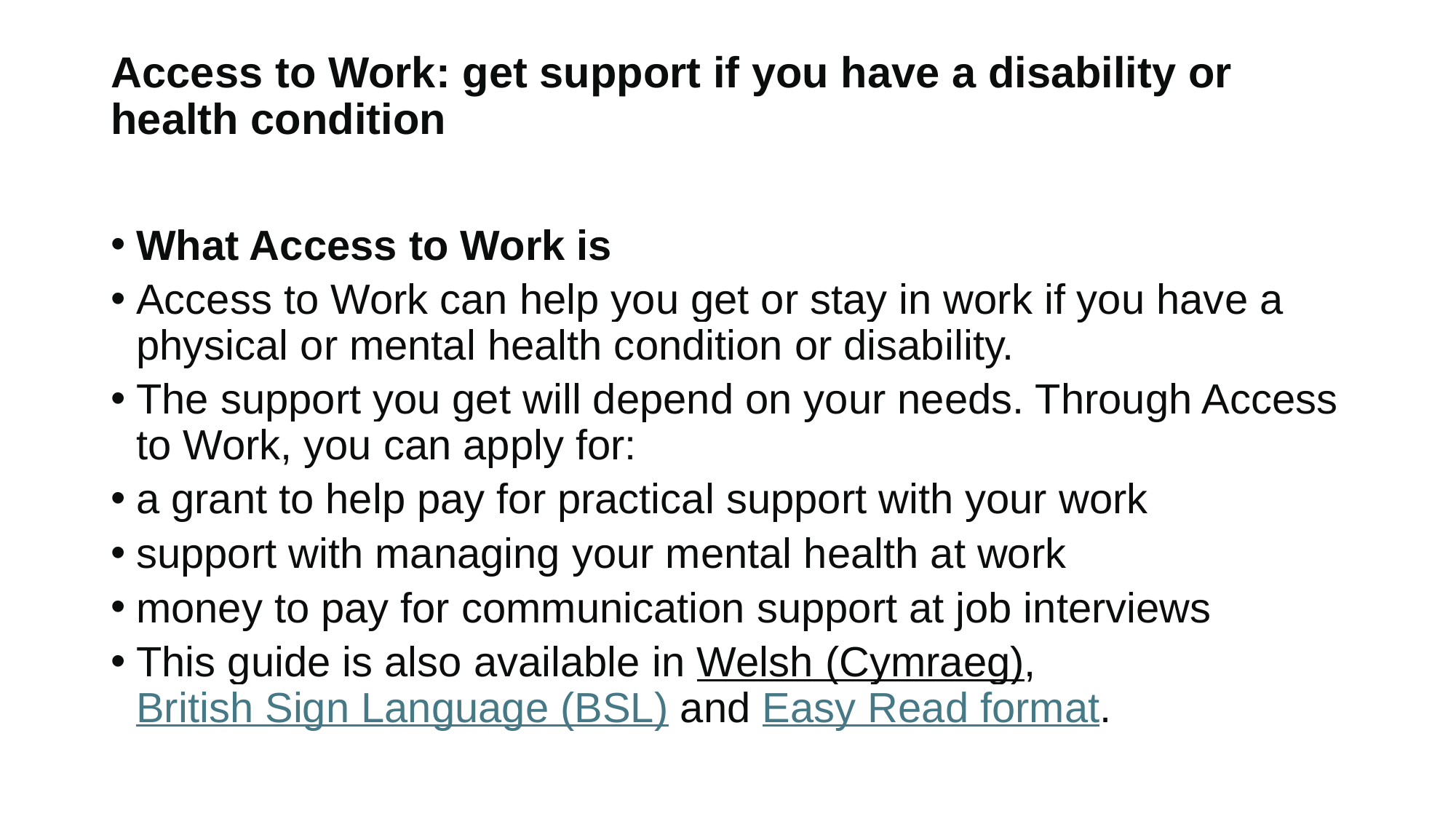

# Access to Work: get support if you have a disability or health condition
What Access to Work is
Access to Work can help you get or stay in work if you have a physical or mental health condition or disability.
The support you get will depend on your needs. Through Access to Work, you can apply for:
a grant to help pay for practical support with your work
support with managing your mental health at work
money to pay for communication support at job interviews
This guide is also available in Welsh (Cymraeg), British Sign Language (BSL) and Easy Read format.